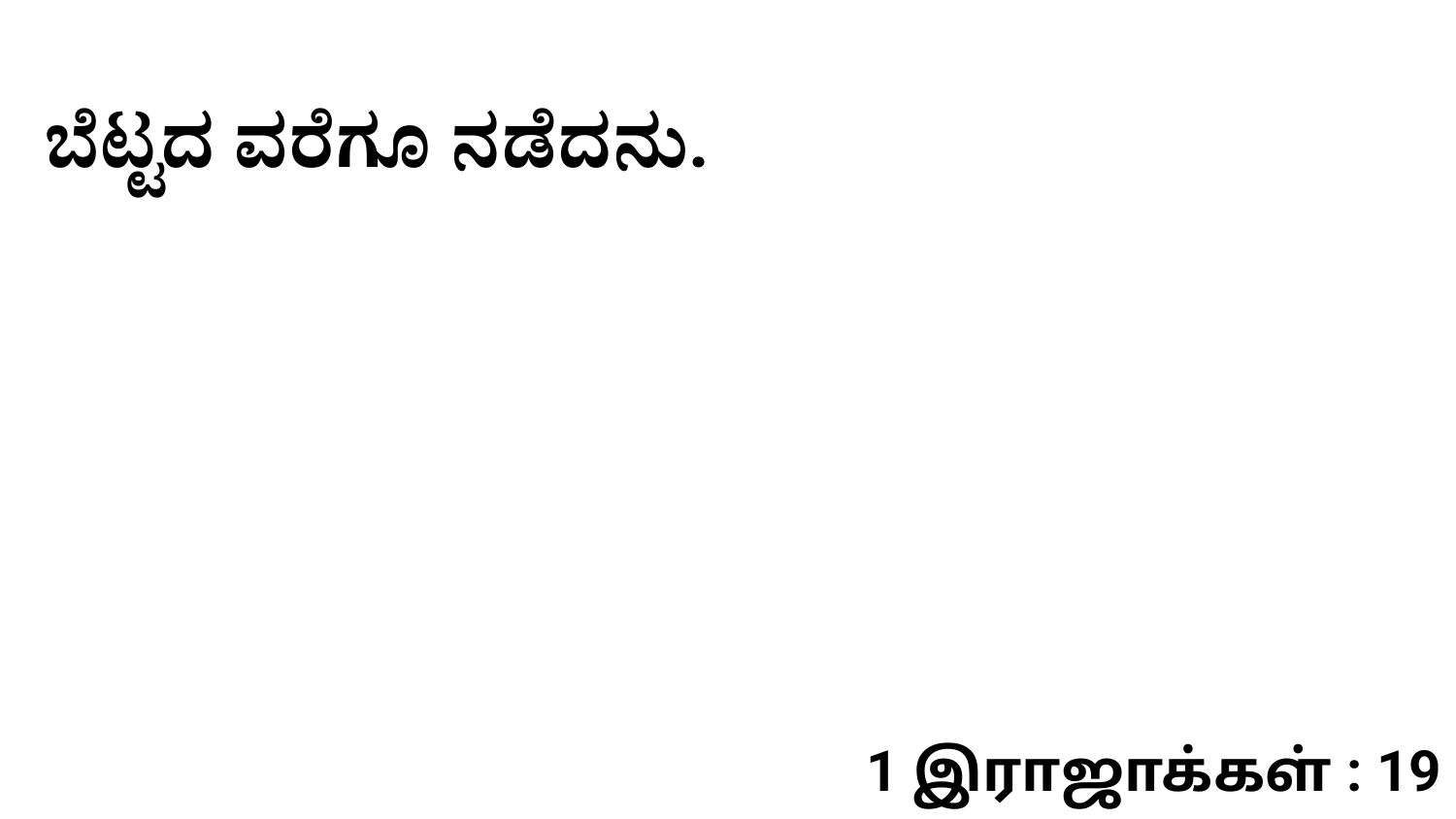

ಬೆಟ್ಟದ ವರೆಗೂ ನಡೆದನು.
1 இராஜாக்கள் : 19